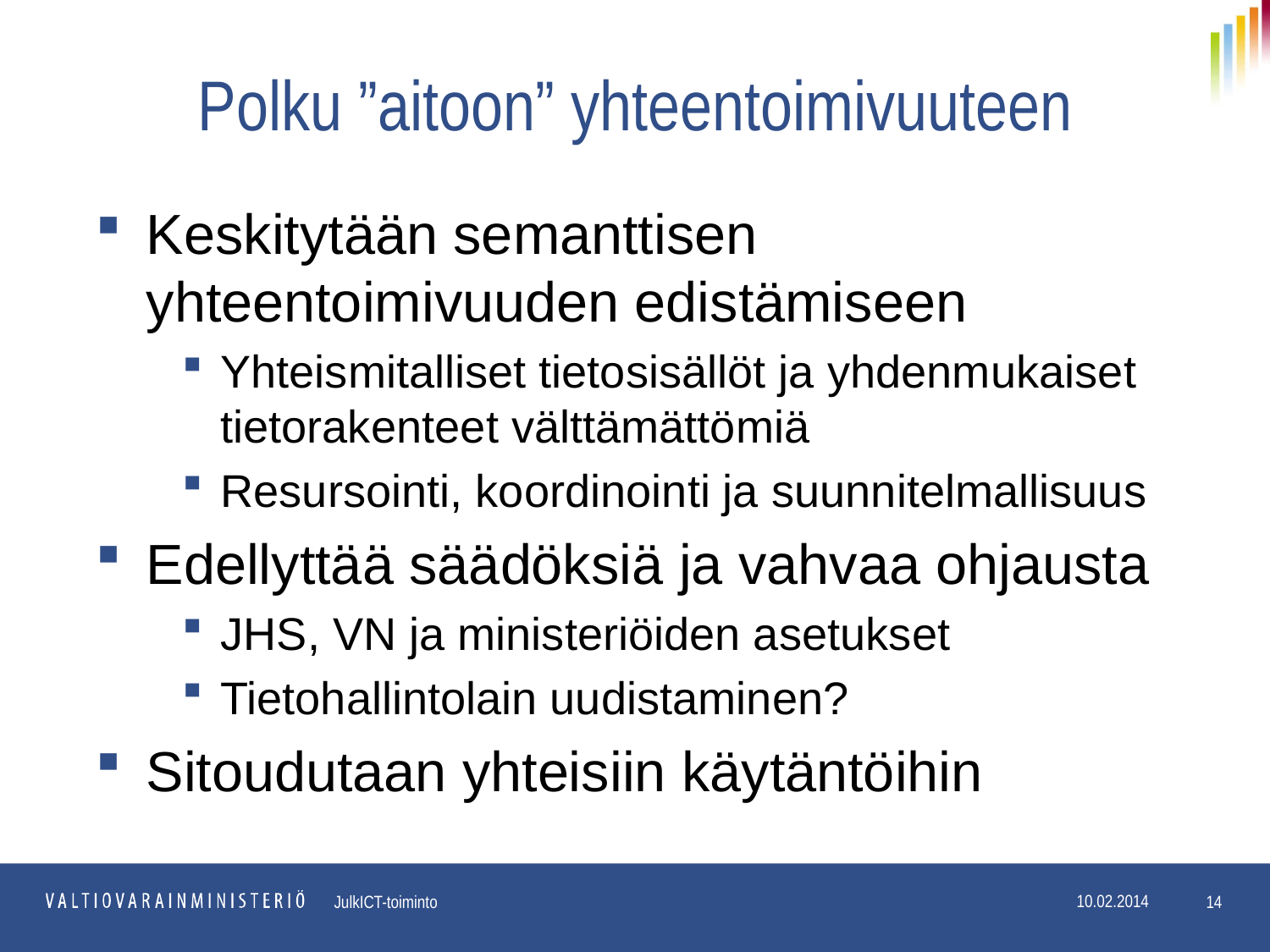

# Polku ”aitoon” yhteentoimivuuteen
Keskitytään semanttisen yhteentoimivuuden edistämiseen
Yhteismitalliset tietosisällöt ja yhdenmukaiset tietorakenteet välttämättömiä
Resursointi, koordinointi ja suunnitelmallisuus
Edellyttää säädöksiä ja vahvaa ohjausta
JHS, VN ja ministeriöiden asetukset
Tietohallintolain uudistaminen?
Sitoudutaan yhteisiin käytäntöihin

14